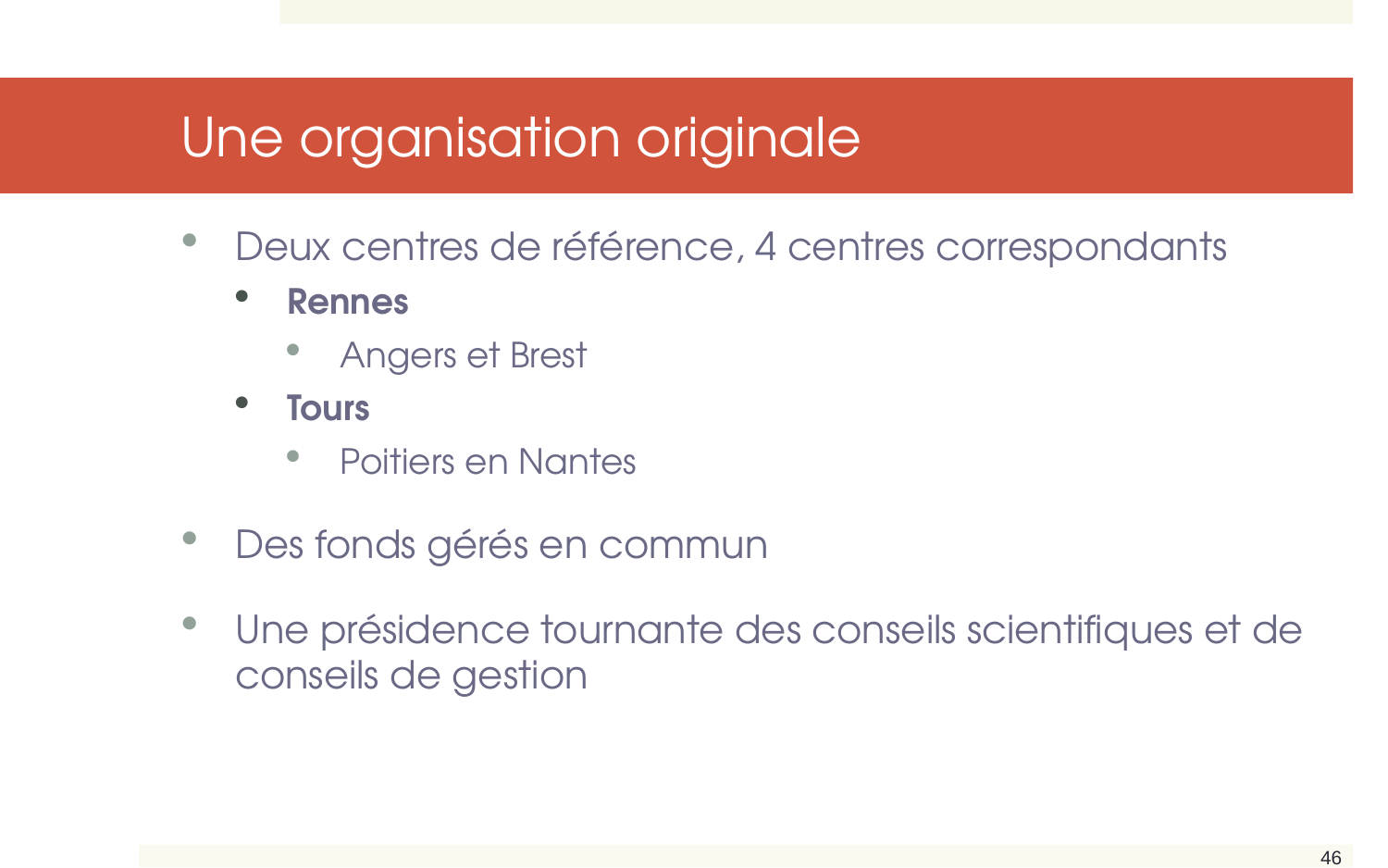

# Une organisation originale
Deux centres de référence, 4 centres correspondants
Rennes
Angers et Brest
Tours
Poitiers en Nantes
Des fonds gérés en commun
Une présidence tournante des conseils scientifiques et de conseils de gestion